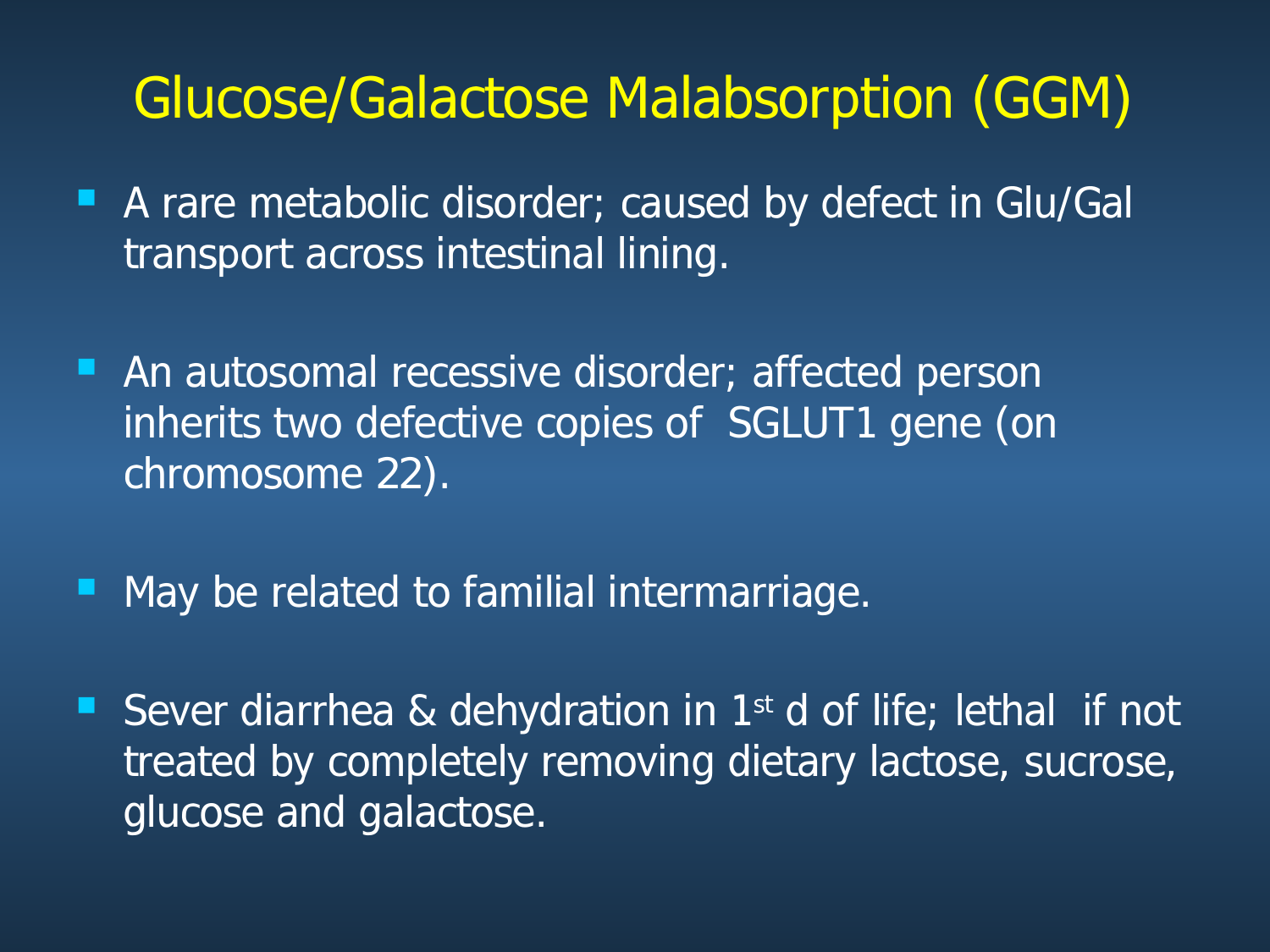

# Glucose/Galactose Malabsorption (GGM)
A rare metabolic disorder; caused by defect in Glu/Gal transport across intestinal lining.

An autosomal recessive disorder; affected person inherits two defective copies of  SGLUT1 gene (on chromosome 22).

May be related to familial intermarriage.

Sever diarrhea & dehydration in 1st d of life; lethal  if not treated by completely removing dietary lactose, sucrose, glucose and galactose.